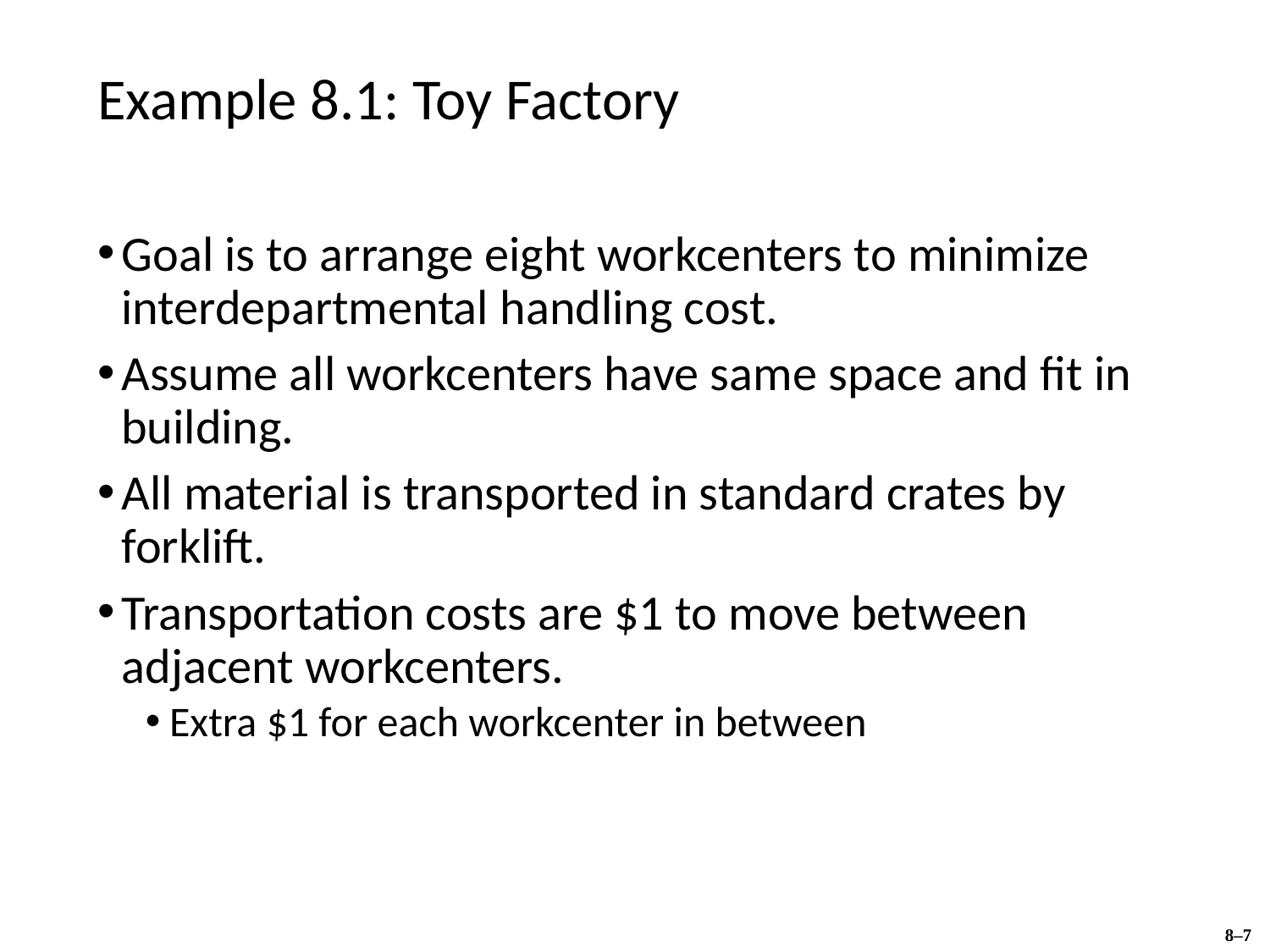

# Example 8.1: Toy Factory
Goal is to arrange eight workcenters to minimize interdepartmental handling cost.
Assume all workcenters have same space and fit in building.
All material is transported in standard crates by forklift.
Transportation costs are $1 to move between adjacent workcenters.
Extra $1 for each workcenter in between